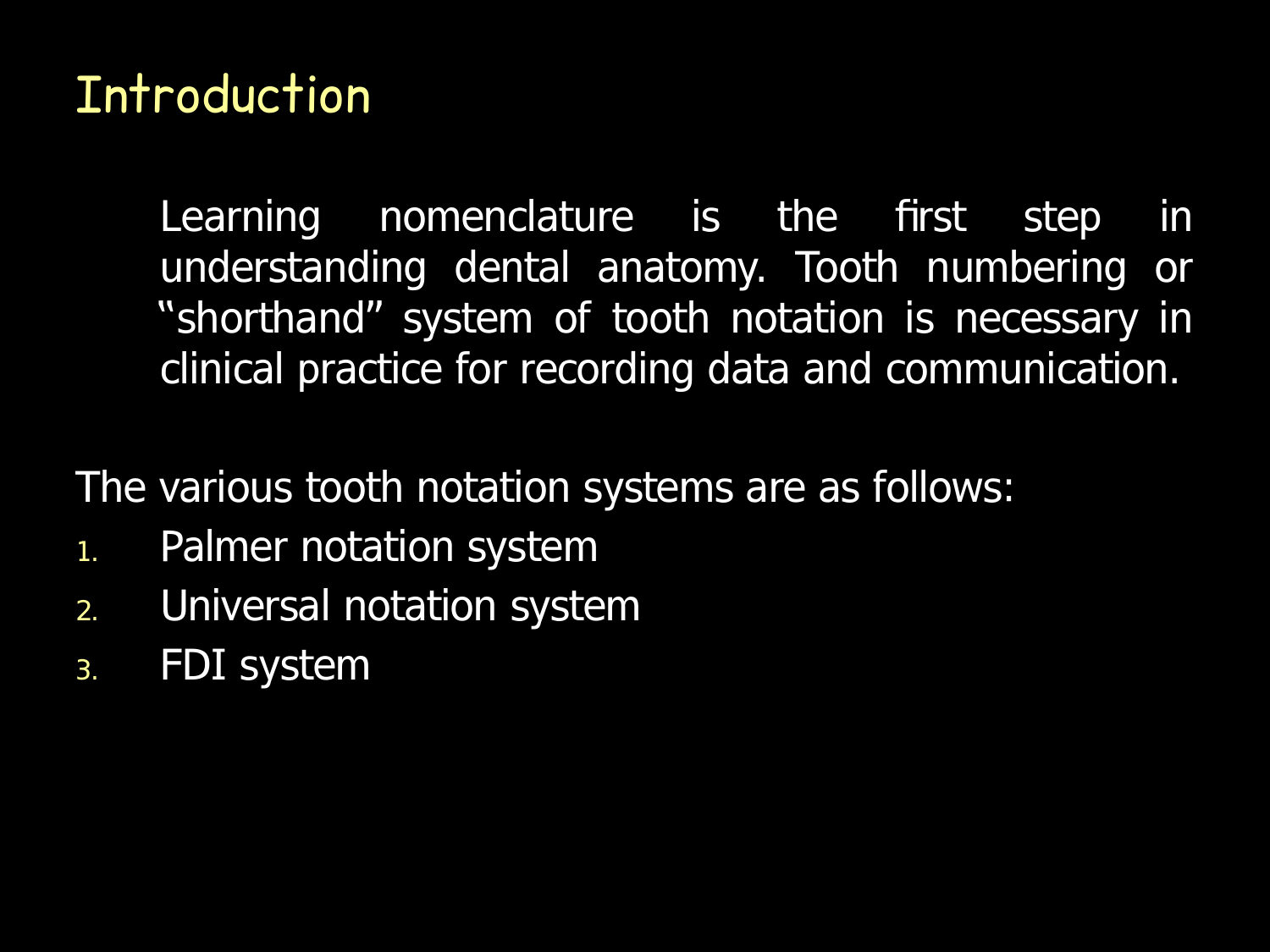

Introduction

	Learning nomenclature is the first step in understanding dental anatomy. Tooth numbering or “shorthand” system of tooth notation is necessary in clinical practice for recording data and communication.

The various tooth notation systems are as follows:
Palmer notation system
Universal notation system
FDI system